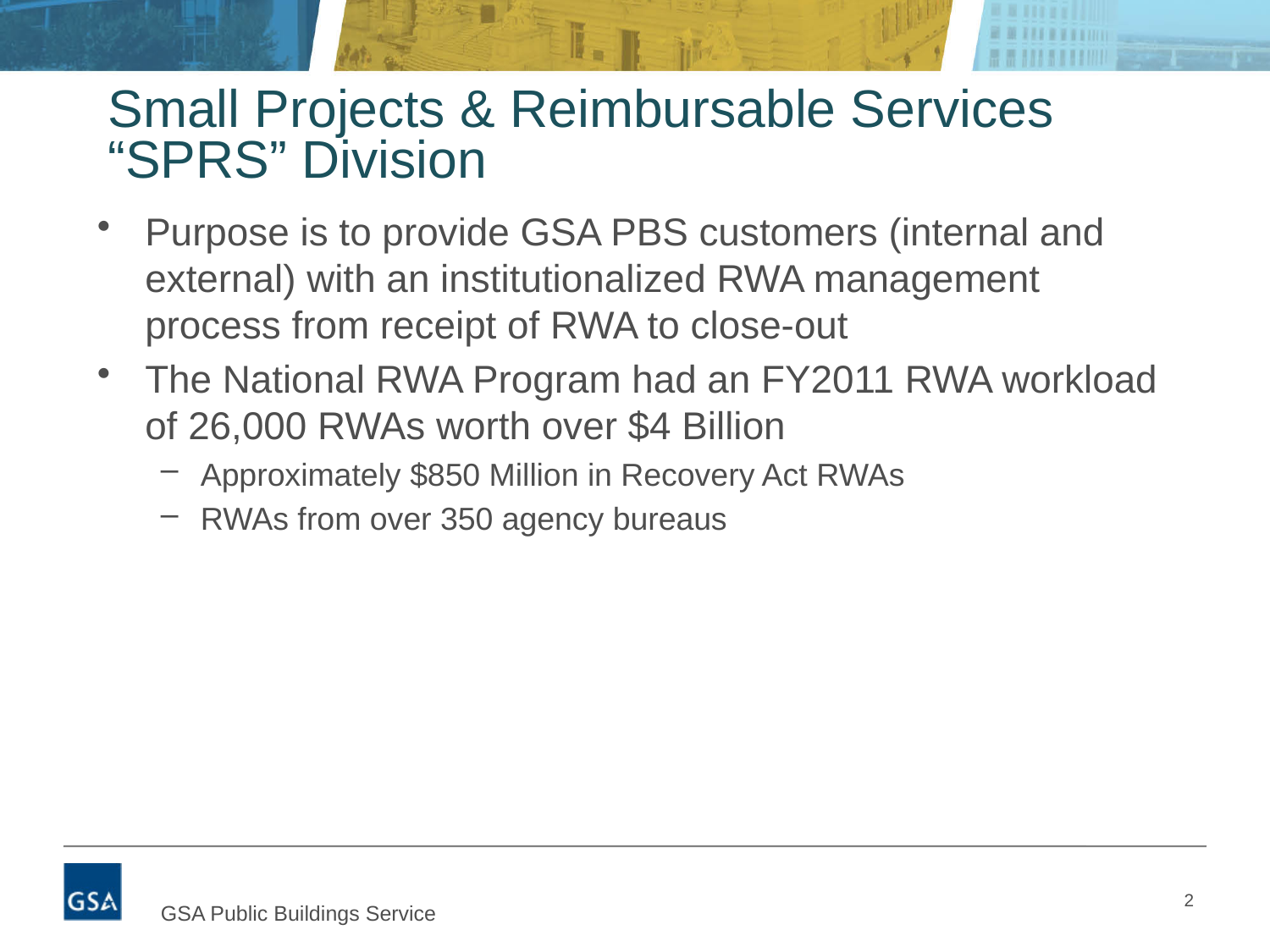

# Small Projects & Reimbursable Services “SPRS” Division
Purpose is to provide GSA PBS customers (internal and external) with an institutionalized RWA management process from receipt of RWA to close-out
The National RWA Program had an FY2011 RWA workload of 26,000 RWAs worth over $4 Billion
Approximately $850 Million in Recovery Act RWAs
RWAs from over 350 agency bureaus
2
GSA Public Buildings Service